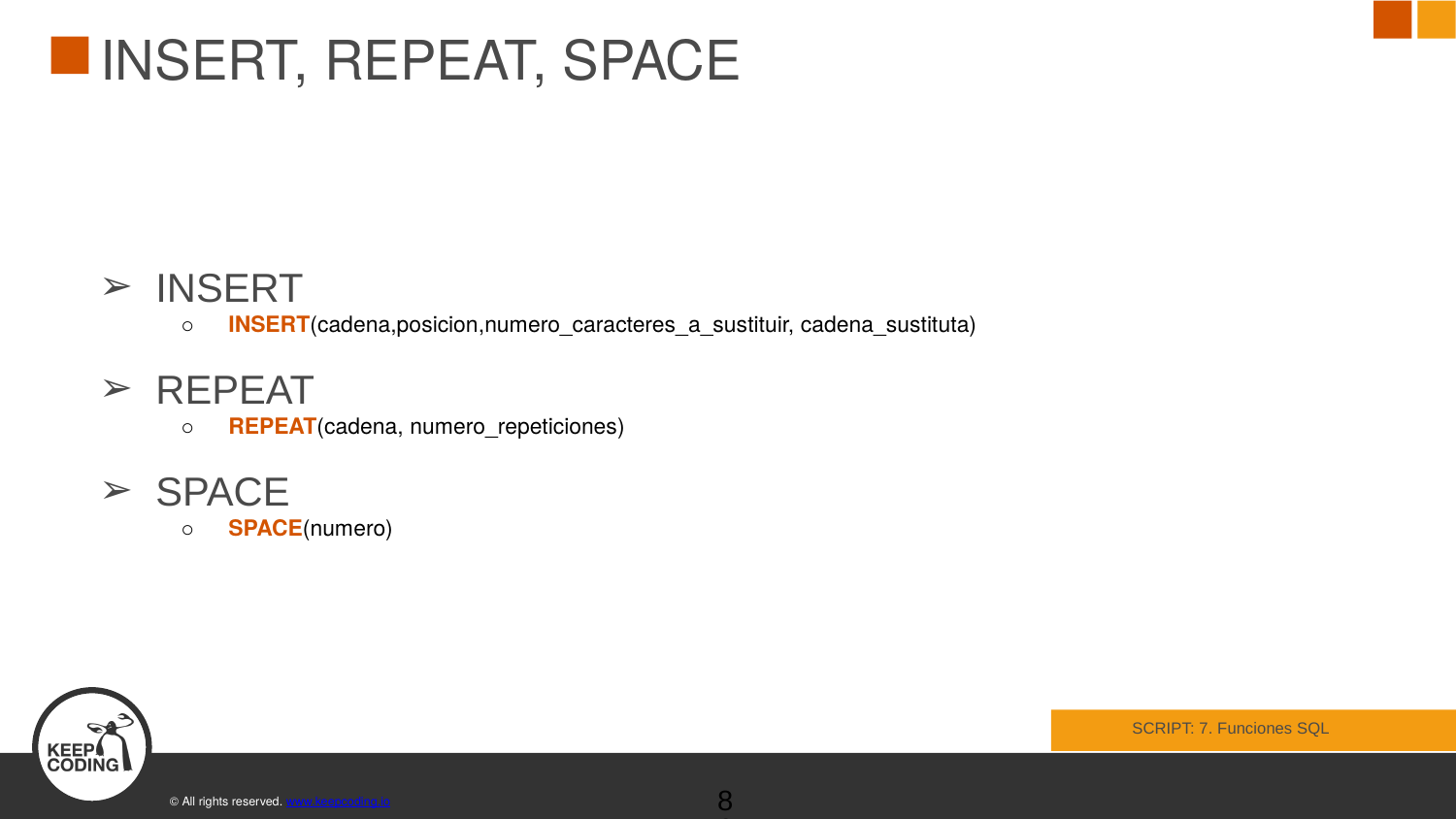

# INSERT, REPEAT, SPACE

INSERT
INSERT(cadena,posicion,numero_caracteres_a_sustituir, cadena_sustituta)

REPEAT
REPEAT(cadena, numero_repeticiones)

SPACE
SPACE(numero)

SCRIPT: 7. Funciones SQL
86